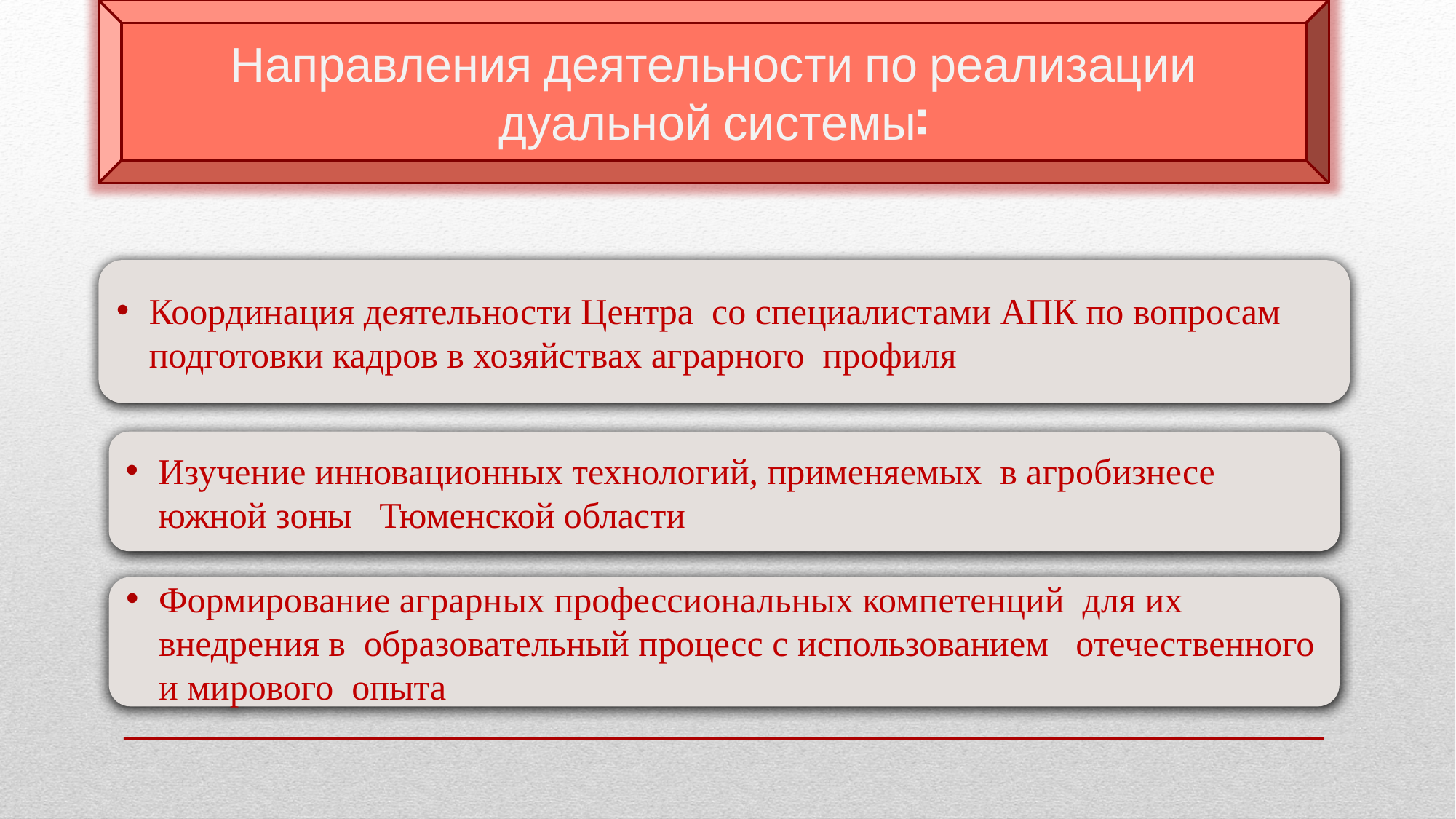

Направления деятельности по реализации дуальной системы:
Координация деятельности Центра  со специалистами АПК по вопросам подготовки кадров в хозяйствах аграрного  профиля
Изучение инновационных технологий, применяемых  в агробизнесе  южной зоны   Тюменской области
Формирование аграрных профессиональных компетенций  для их внедрения в  образовательный процесс с использованием   отечественного и мирового  опыта